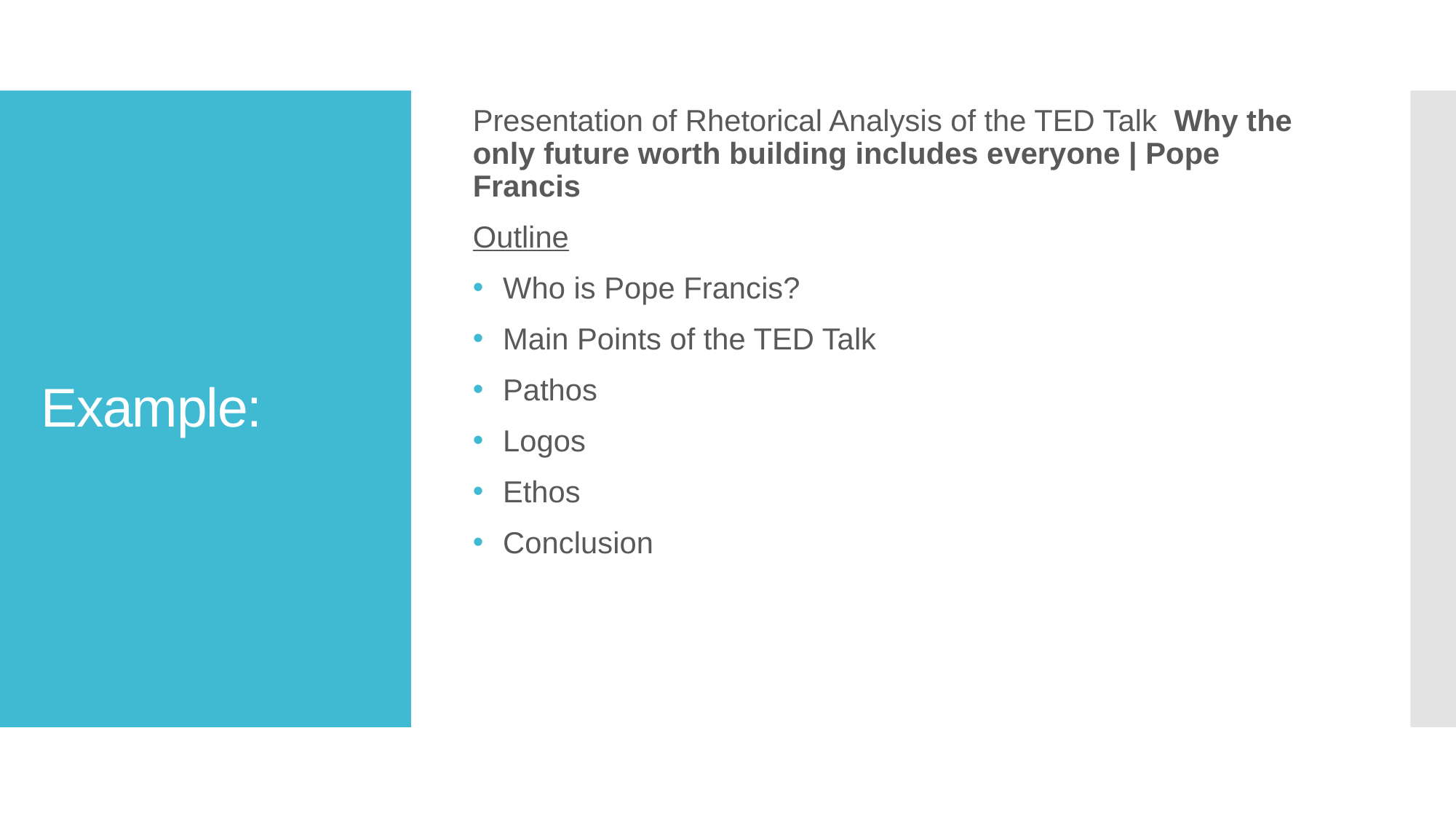

Presentation of Rhetorical Analysis of the TED Talk  Why the only future worth building includes everyone | Pope Francis
Outline
 Who is Pope Francis?
 Main Points of the TED Talk
 Pathos
 Logos
 Ethos
 Conclusion

# Example: